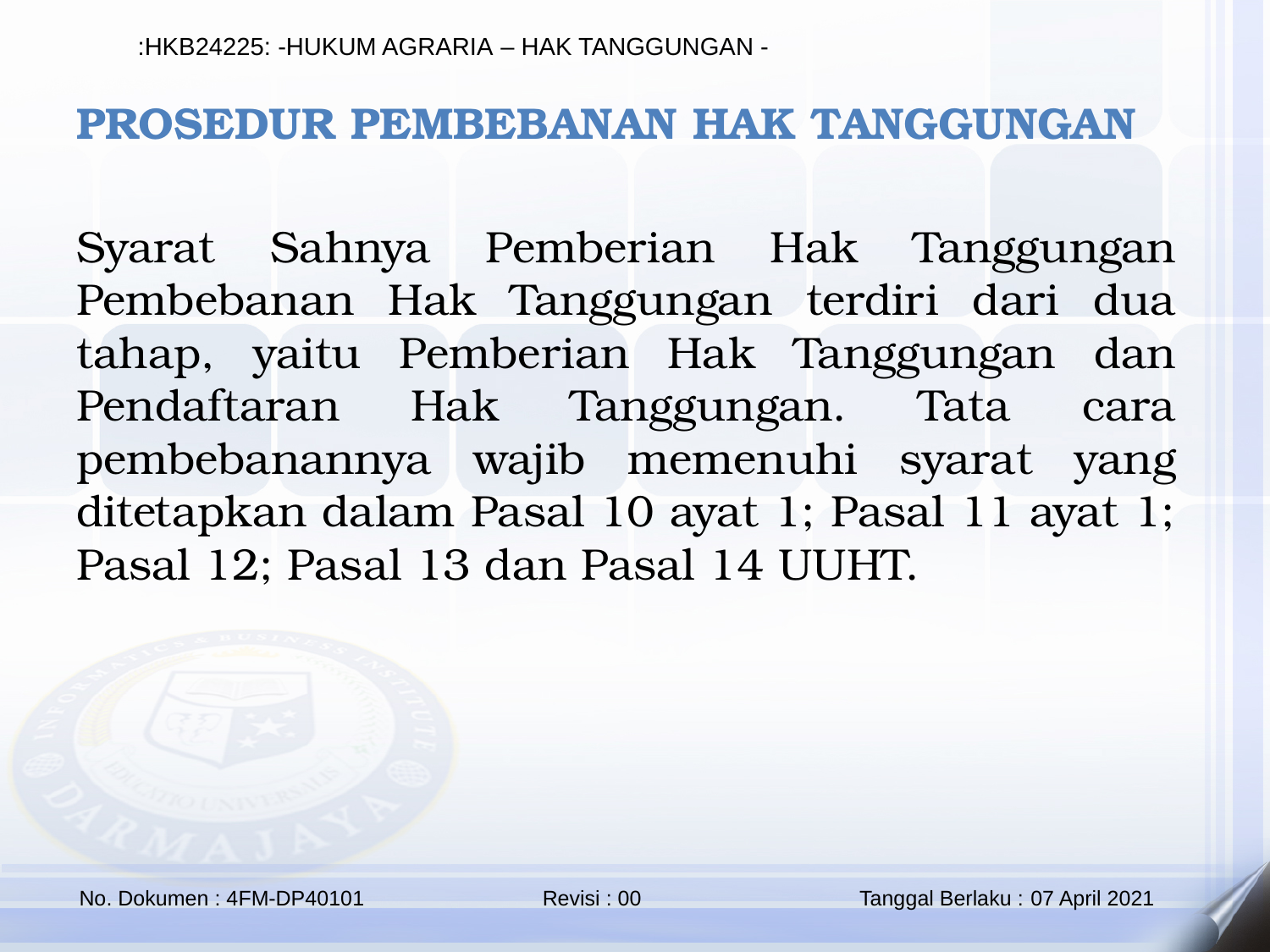

PROSEDUR PEMBEBANAN HAK TANGGUNGAN

Syarat Sahnya Pemberian Hak Tanggungan Pembebanan Hak Tanggungan terdiri dari dua tahap, yaitu Pemberian Hak Tanggungan dan Pendaftaran Hak Tanggungan. Tata cara pembebanannya wajib memenuhi syarat yang ditetapkan dalam Pasal 10 ayat 1; Pasal 11 ayat 1; Pasal 12; Pasal 13 dan Pasal 14 UUHT.